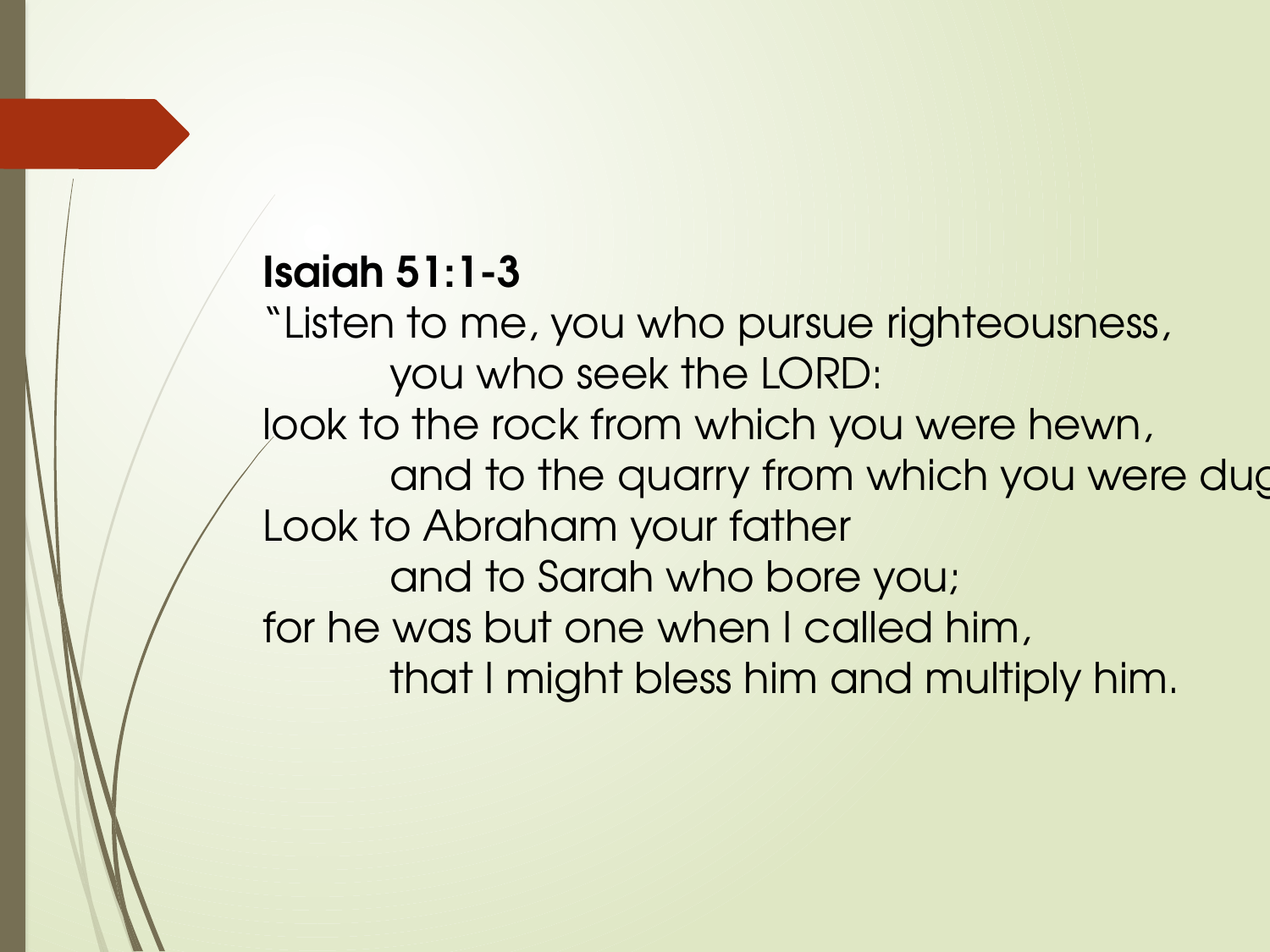

Isaiah 51:1-3
“Listen to me, you who pursue righteousness,
	you who seek the LORD:
look to the rock from which you were hewn,
	and to the quarry from which you were dug.
Look to Abraham your father
	and to Sarah who bore you;
for he was but one when I called him,
	that I might bless him and multiply him.